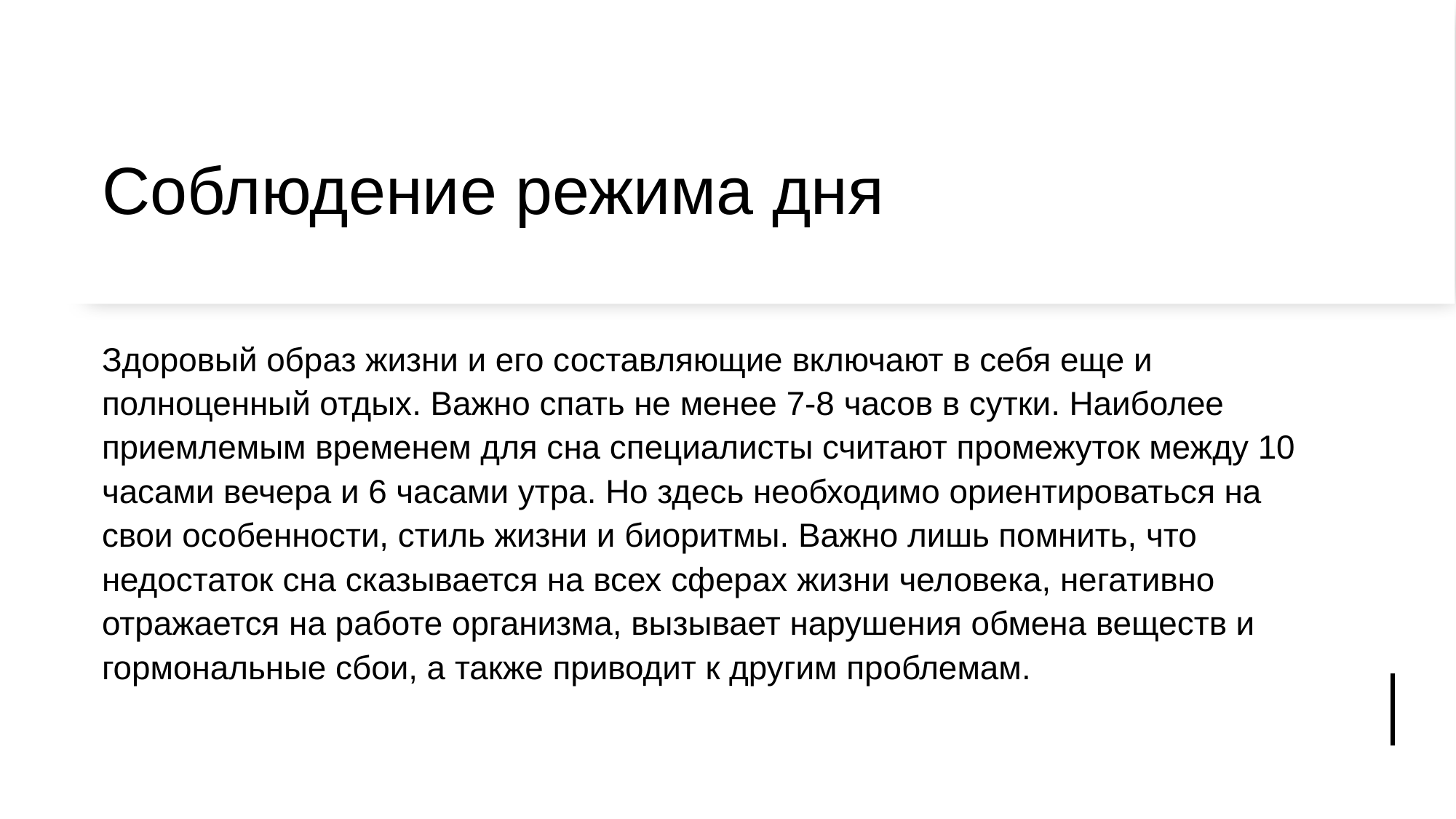

# Соблюдение режима дня
Здоровый образ жизни и его составляющие включают в себя еще и полноценный отдых. Важно спать не менее 7-8 часов в сутки. Наиболее приемлемым временем для сна специалисты считают промежуток между 10 часами вечера и 6 часами утра. Но здесь необходимо ориентироваться на свои особенности, стиль жизни и биоритмы. Важно лишь помнить, что недостаток сна сказывается на всех сферах жизни человека, негативно отражается на работе организма, вызывает нарушения обмена веществ и гормональные сбои, а также приводит к другим проблемам.